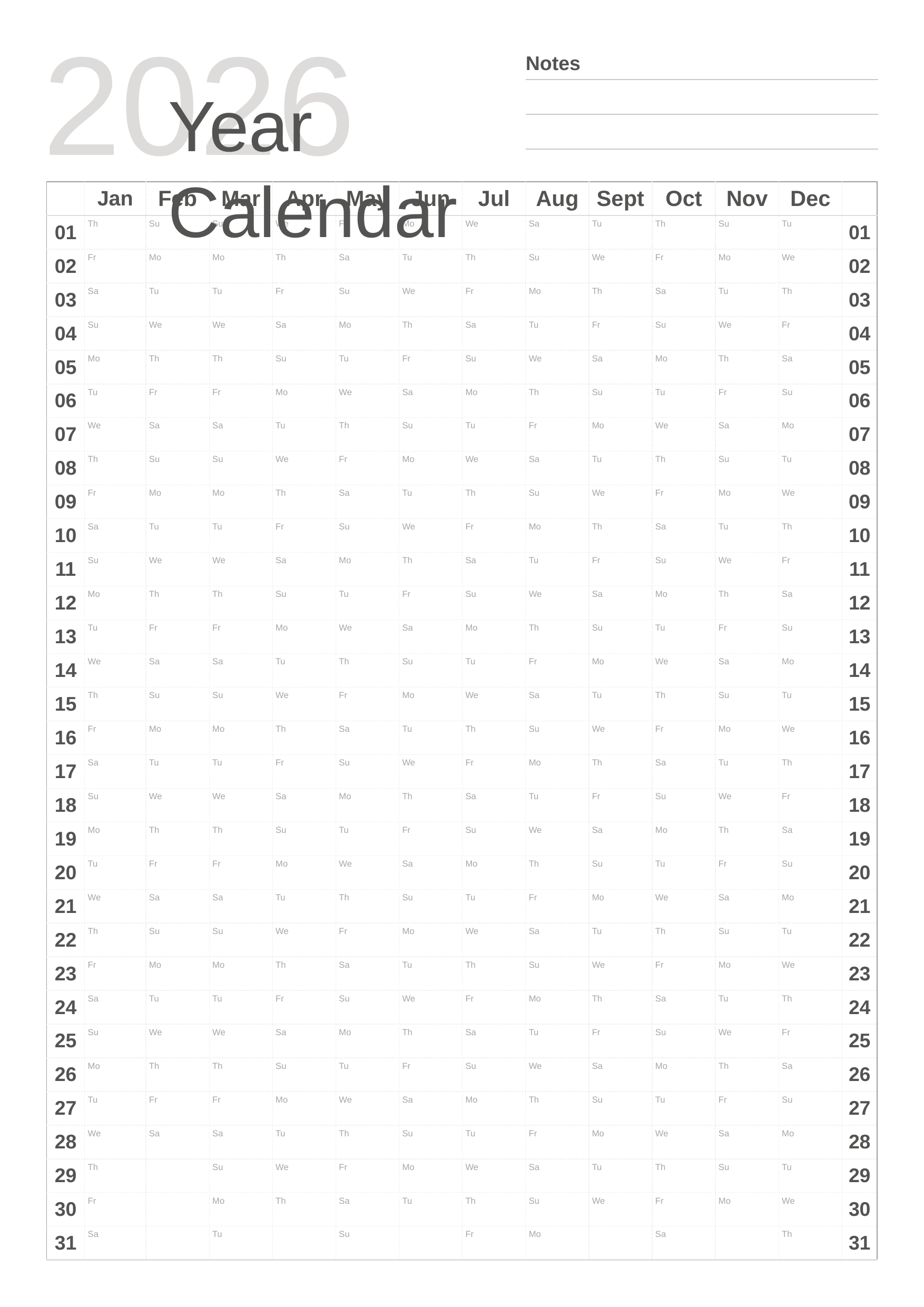

2026
Year Calendar
Notes

|  | Jan | Feb | Mar | Apr | May | Jun | Jul | Aug | Sept | Oct | Nov | Dec |  |
| --- | --- | --- | --- | --- | --- | --- | --- | --- | --- | --- | --- | --- | --- |
| 01 | Th | Su | Su | We | Fr | Mo | We | Sa | Tu | Th | Su | Tu | 01 |
| 02 | Fr | Mo | Mo | Th | Sa | Tu | Th | Su | We | Fr | Mo | We | 02 |
| 03 | Sa | Tu | Tu | Fr | Su | We | Fr | Mo | Th | Sa | Tu | Th | 03 |
| 04 | Su | We | We | Sa | Mo | Th | Sa | Tu | Fr | Su | We | Fr | 04 |
| 05 | Mo | Th | Th | Su | Tu | Fr | Su | We | Sa | Mo | Th | Sa | 05 |
| 06 | Tu | Fr | Fr | Mo | We | Sa | Mo | Th | Su | Tu | Fr | Su | 06 |
| 07 | We | Sa | Sa | Tu | Th | Su | Tu | Fr | Mo | We | Sa | Mo | 07 |
| 08 | Th | Su | Su | We | Fr | Mo | We | Sa | Tu | Th | Su | Tu | 08 |
| 09 | Fr | Mo | Mo | Th | Sa | Tu | Th | Su | We | Fr | Mo | We | 09 |
| 10 | Sa | Tu | Tu | Fr | Su | We | Fr | Mo | Th | Sa | Tu | Th | 10 |
| 11 | Su | We | We | Sa | Mo | Th | Sa | Tu | Fr | Su | We | Fr | 11 |
| 12 | Mo | Th | Th | Su | Tu | Fr | Su | We | Sa | Mo | Th | Sa | 12 |
| 13 | Tu | Fr | Fr | Mo | We | Sa | Mo | Th | Su | Tu | Fr | Su | 13 |
| 14 | We | Sa | Sa | Tu | Th | Su | Tu | Fr | Mo | We | Sa | Mo | 14 |
| 15 | Th | Su | Su | We | Fr | Mo | We | Sa | Tu | Th | Su | Tu | 15 |
| 16 | Fr | Mo | Mo | Th | Sa | Tu | Th | Su | We | Fr | Mo | We | 16 |
| 17 | Sa | Tu | Tu | Fr | Su | We | Fr | Mo | Th | Sa | Tu | Th | 17 |
| 18 | Su | We | We | Sa | Mo | Th | Sa | Tu | Fr | Su | We | Fr | 18 |
| 19 | Mo | Th | Th | Su | Tu | Fr | Su | We | Sa | Mo | Th | Sa | 19 |
| 20 | Tu | Fr | Fr | Mo | We | Sa | Mo | Th | Su | Tu | Fr | Su | 20 |
| 21 | We | Sa | Sa | Tu | Th | Su | Tu | Fr | Mo | We | Sa | Mo | 21 |
| 22 | Th | Su | Su | We | Fr | Mo | We | Sa | Tu | Th | Su | Tu | 22 |
| 23 | Fr | Mo | Mo | Th | Sa | Tu | Th | Su | We | Fr | Mo | We | 23 |
| 24 | Sa | Tu | Tu | Fr | Su | We | Fr | Mo | Th | Sa | Tu | Th | 24 |
| 25 | Su | We | We | Sa | Mo | Th | Sa | Tu | Fr | Su | We | Fr | 25 |
| 26 | Mo | Th | Th | Su | Tu | Fr | Su | We | Sa | Mo | Th | Sa | 26 |
| 27 | Tu | Fr | Fr | Mo | We | Sa | Mo | Th | Su | Tu | Fr | Su | 27 |
| 28 | We | Sa | Sa | Tu | Th | Su | Tu | Fr | Mo | We | Sa | Mo | 28 |
| 29 | Th |  | Su | We | Fr | Mo | We | Sa | Tu | Th | Su | Tu | 29 |
| 30 | Fr |  | Mo | Th | Sa | Tu | Th | Su | We | Fr | Mo | We | 30 |
| 31 | Sa |  | Tu |  | Su |  | Fr | Mo |  | Sa |  | Th | 31 |